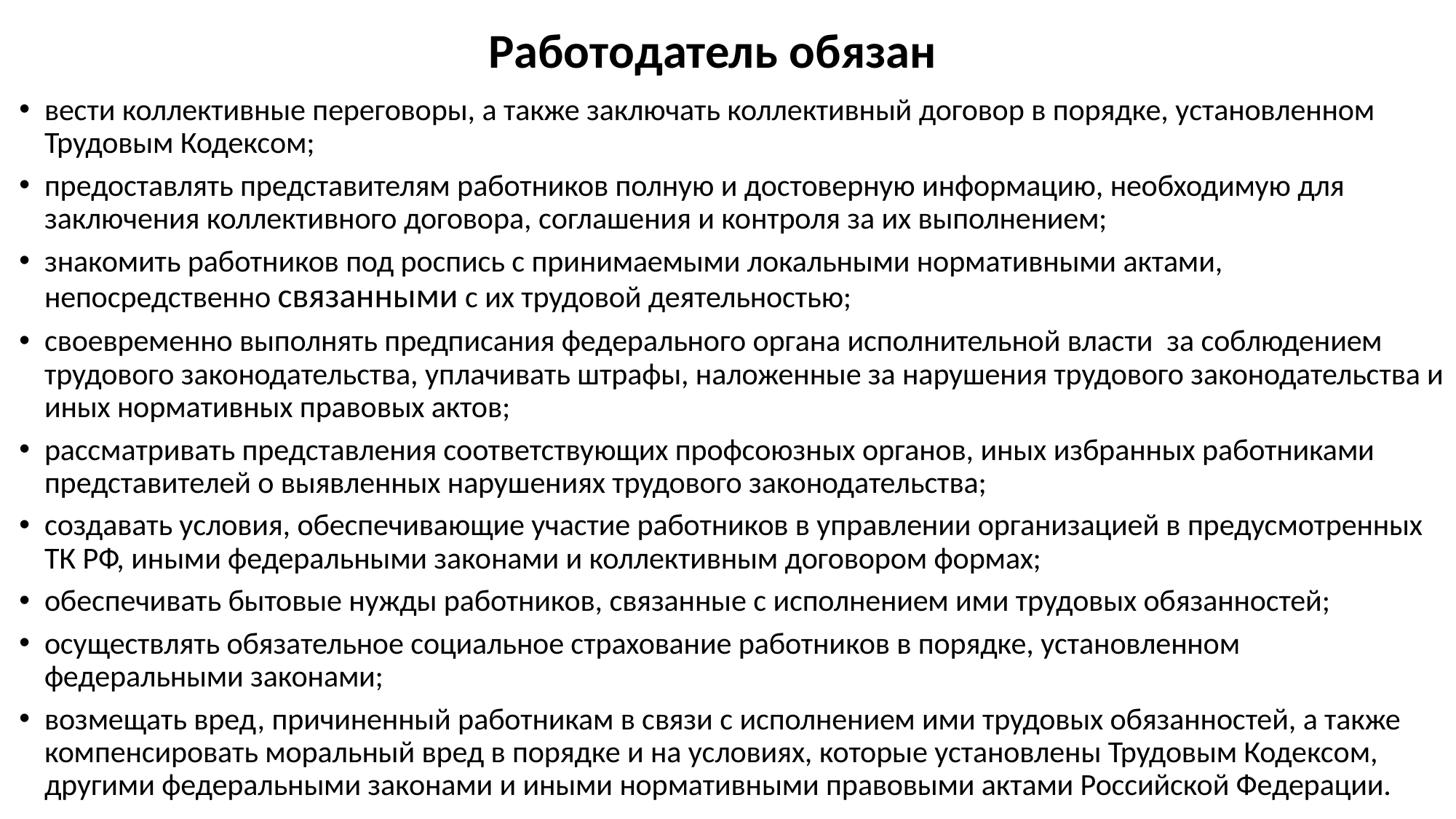

# Работодатель обязан
вести коллективные переговоры, а также заключать коллективный договор в порядке, установленном Трудовым Кодексом;
предоставлять представителям работников полную и достоверную информацию, необходимую для заключения коллективного договора, соглашения и контроля за их выполнением;
знакомить работников под роспись с принимаемыми локальными нормативными актами, непосредственно связанными с их трудовой деятельностью;
своевременно выполнять предписания федерального органа исполнительной власти  за соблюдением трудового законодательства, уплачивать штрафы, наложенные за нарушения трудового законодательства и иных нормативных правовых актов;
рассматривать представления соответствующих профсоюзных органов, иных избранных работниками представителей о выявленных нарушениях трудового законодательства;
создавать условия, обеспечивающие участие работников в управлении организацией в предусмотренных ТК РФ, иными федеральными законами и коллективным договором формах;
обеспечивать бытовые нужды работников, связанные с исполнением ими трудовых обязанностей;
осуществлять обязательное социальное страхование работников в порядке, установленном федеральными законами;
возмещать вред, причиненный работникам в связи с исполнением ими трудовых обязанностей, а также компенсировать моральный вред в порядке и на условиях, которые установлены Трудовым Кодексом, другими федеральными законами и иными нормативными правовыми актами Российской Федерации.